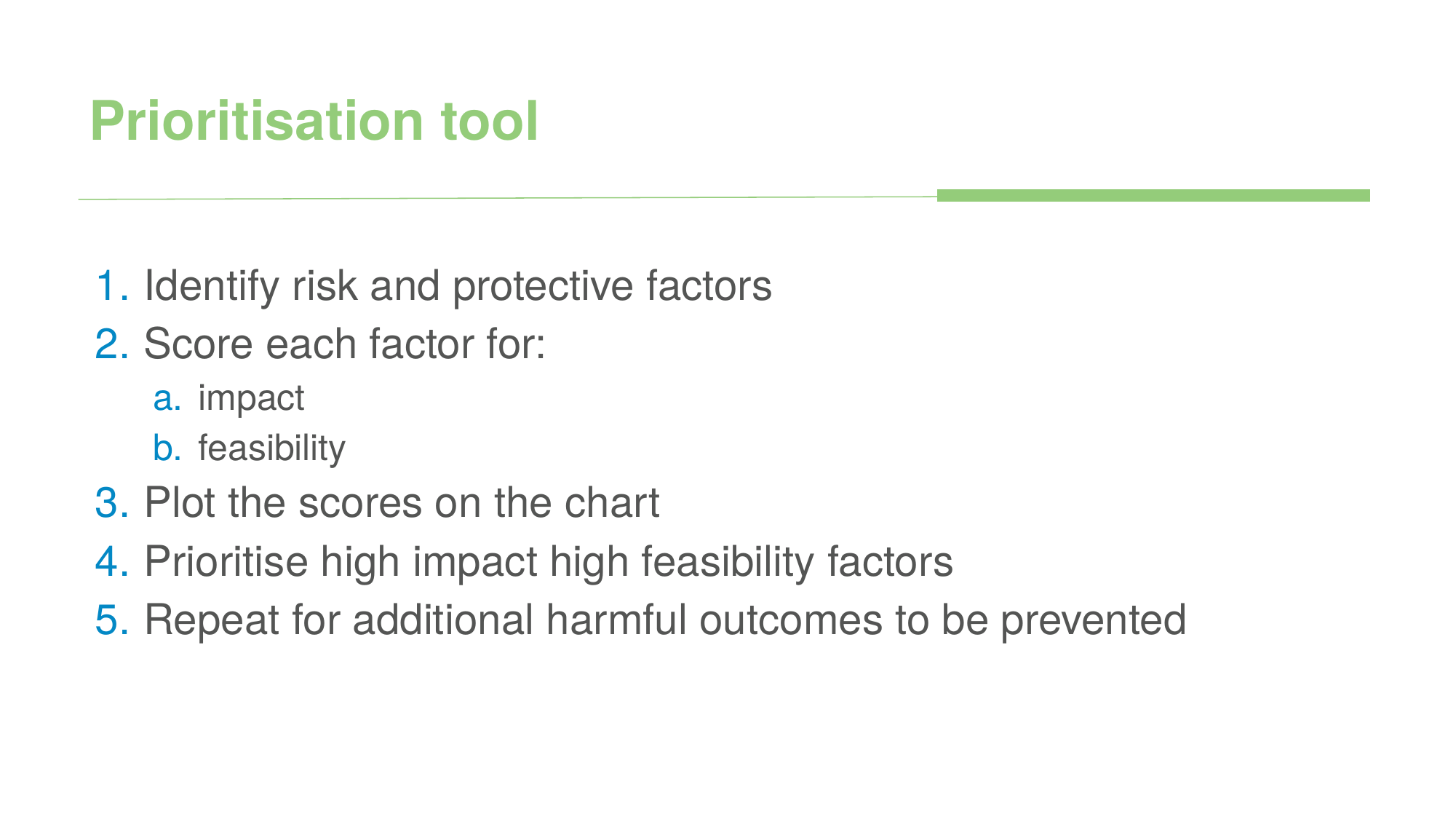

# Prioritisation tool
Identify risk and protective factors
Score each factor for:
impact
feasibility
Plot the scores on the chart
Prioritise high impact high feasibility factors
Repeat for additional harmful outcomes to be prevented